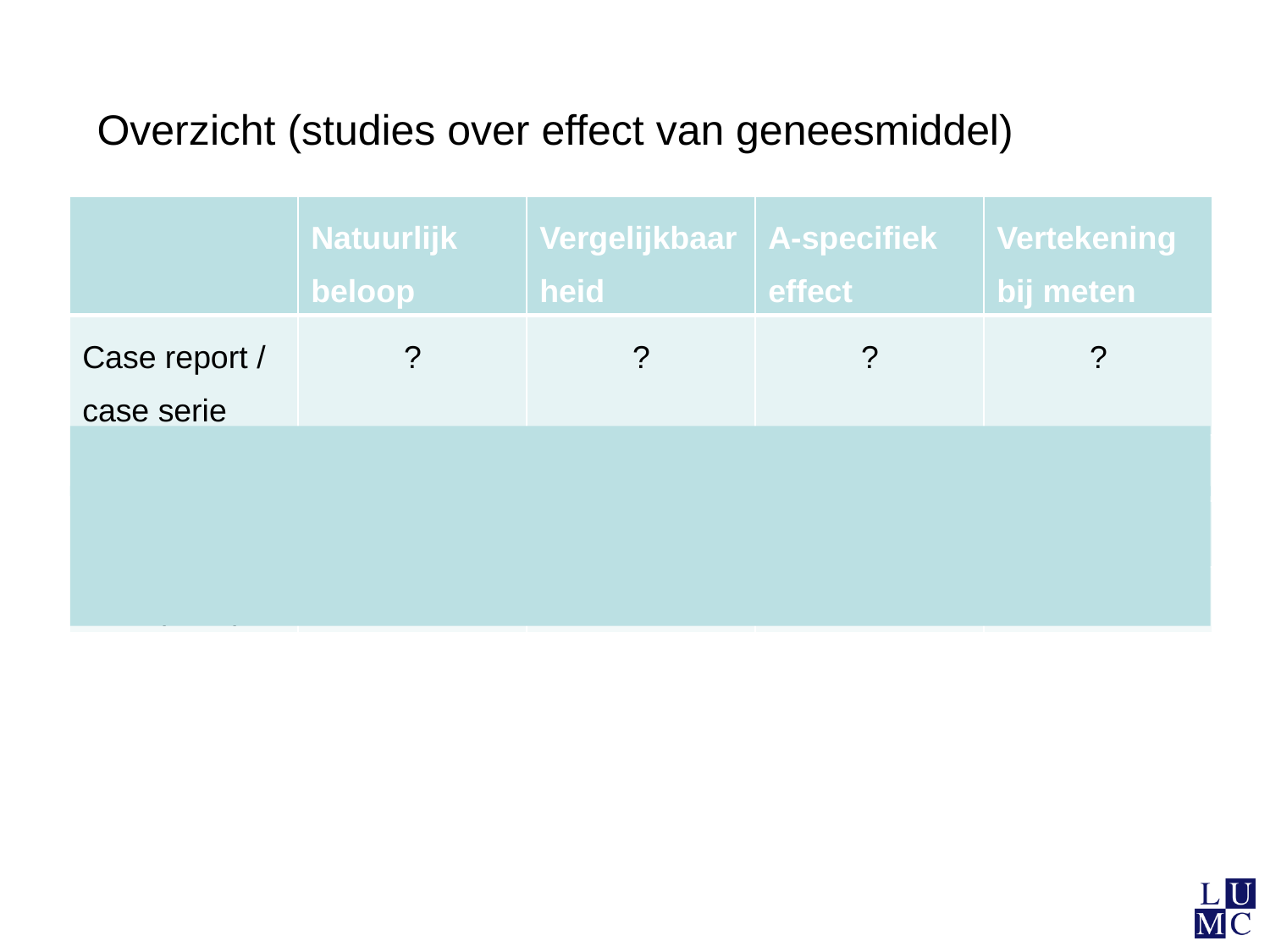

Overzicht (studies over effect van geneesmiddel)
|  | Natuurlijk beloop | Vergelijkbaarheid | A-specifiek effect | Vertekening bij meten |
| --- | --- | --- | --- | --- |
| Case report / case serie | ? | ? | ? | ? |
| Cohort | OK | ? | ? | ? |
| RCT (open) | OK | OK | ? | ? |
| RCT (blind) | OK | OK | OK | OK |